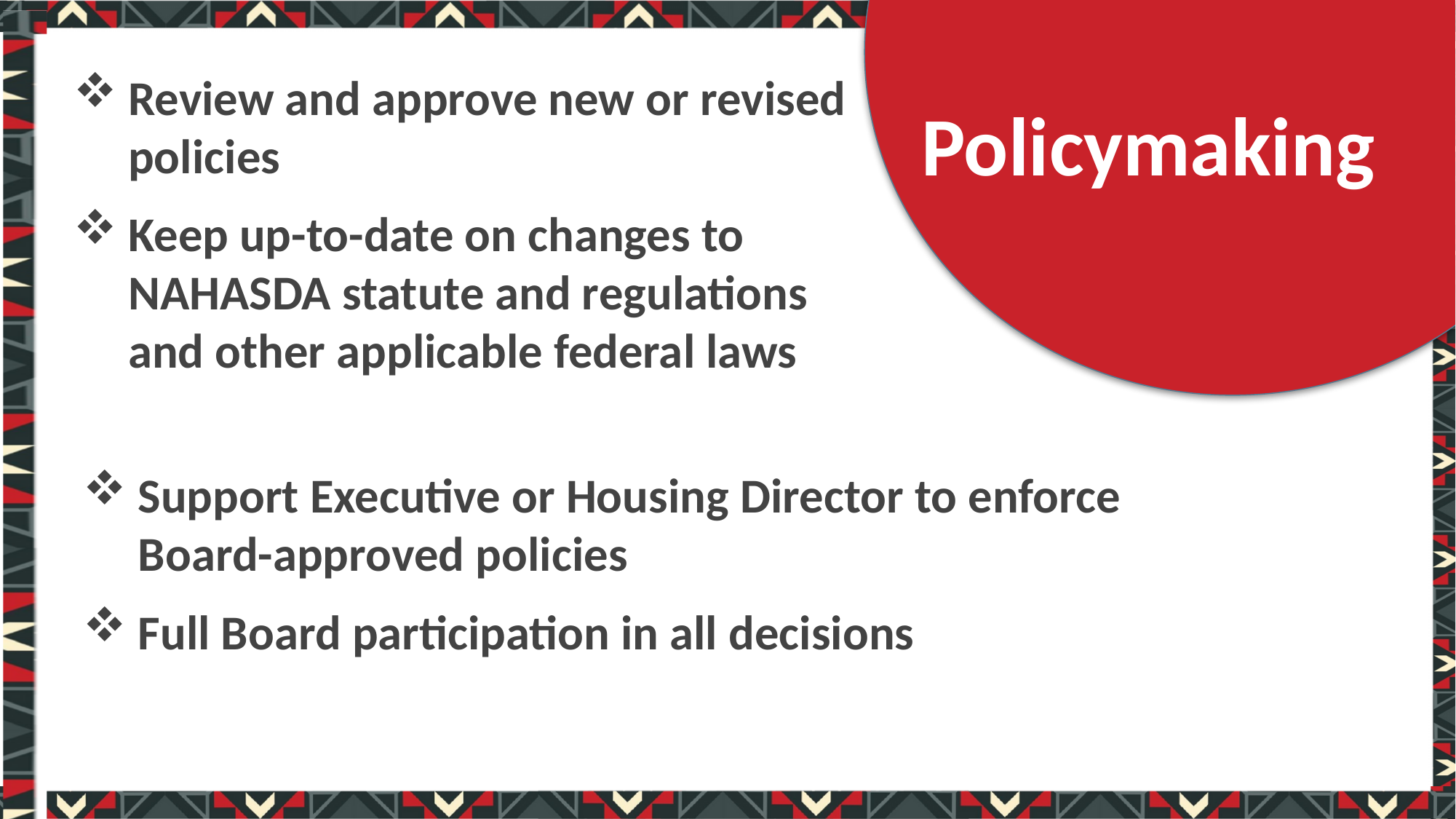

Review and approve new or revised policies
Keep up-to-date on changes to NAHASDA statute and regulations and other applicable federal laws
Policymaking
Support Executive or Housing Director to enforce Board-approved policies
Full Board participation in all decisions